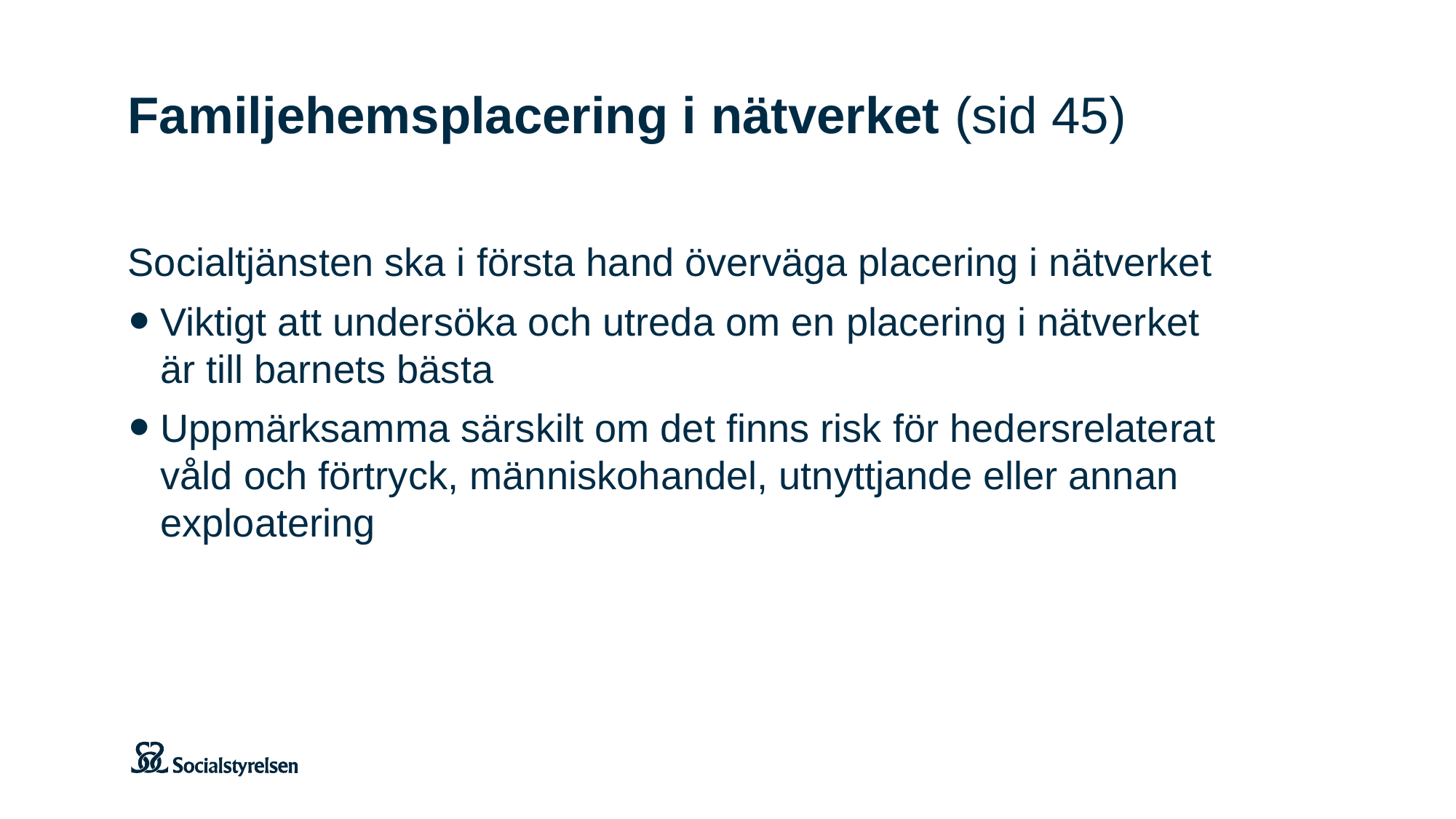

# Familjehemsplacering i nätverket (sid 45)
Socialtjänsten ska i första hand överväga placering i nätverket
Viktigt att undersöka och utreda om en placering i nätverket är till barnets bästa
Uppmärksamma särskilt om det finns risk för hedersrelaterat våld och förtryck, människohandel, utnyttjande eller annan exploatering